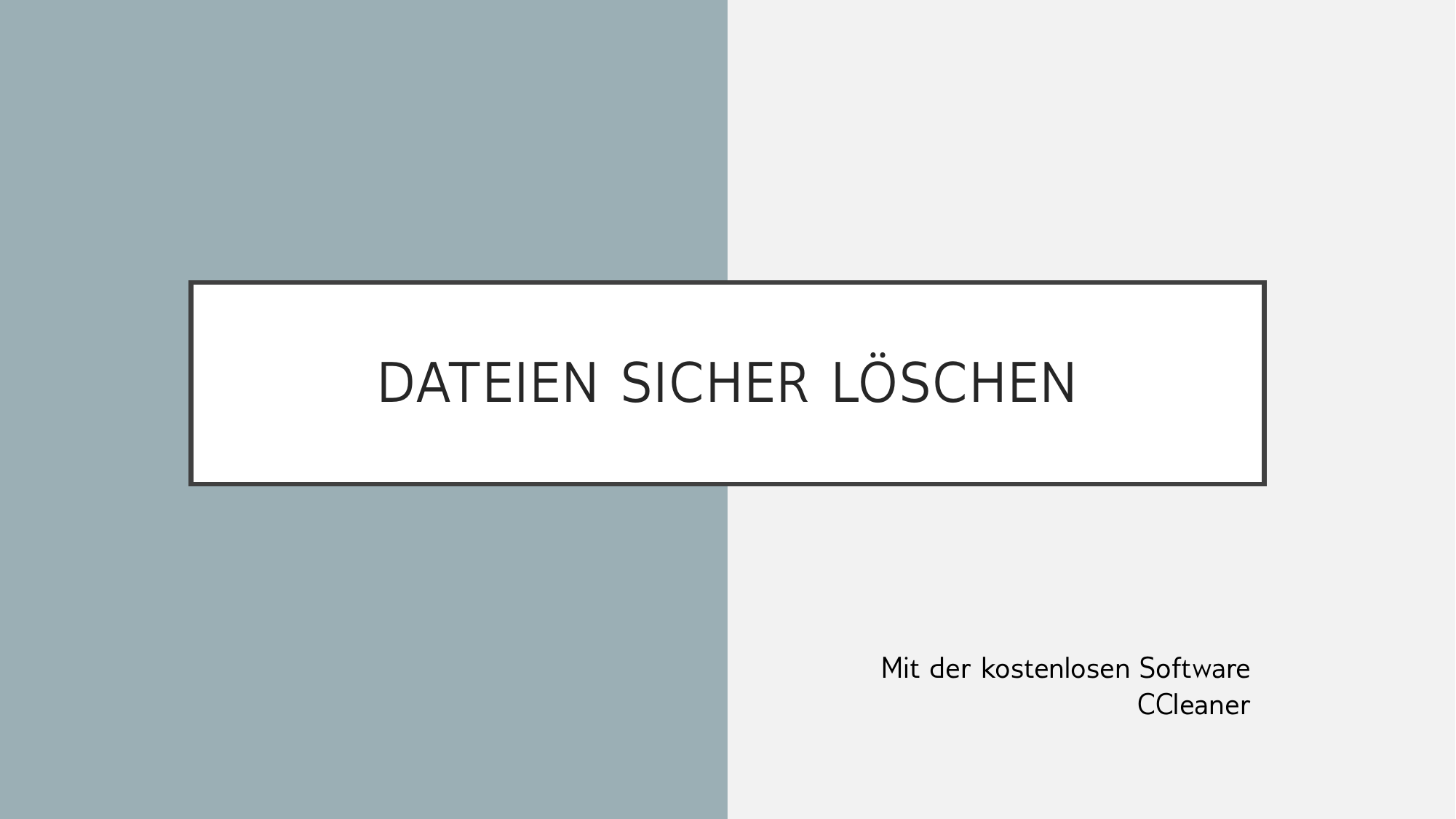

# Dateien sicher löschen
Mit der kostenlosen Software CCleaner